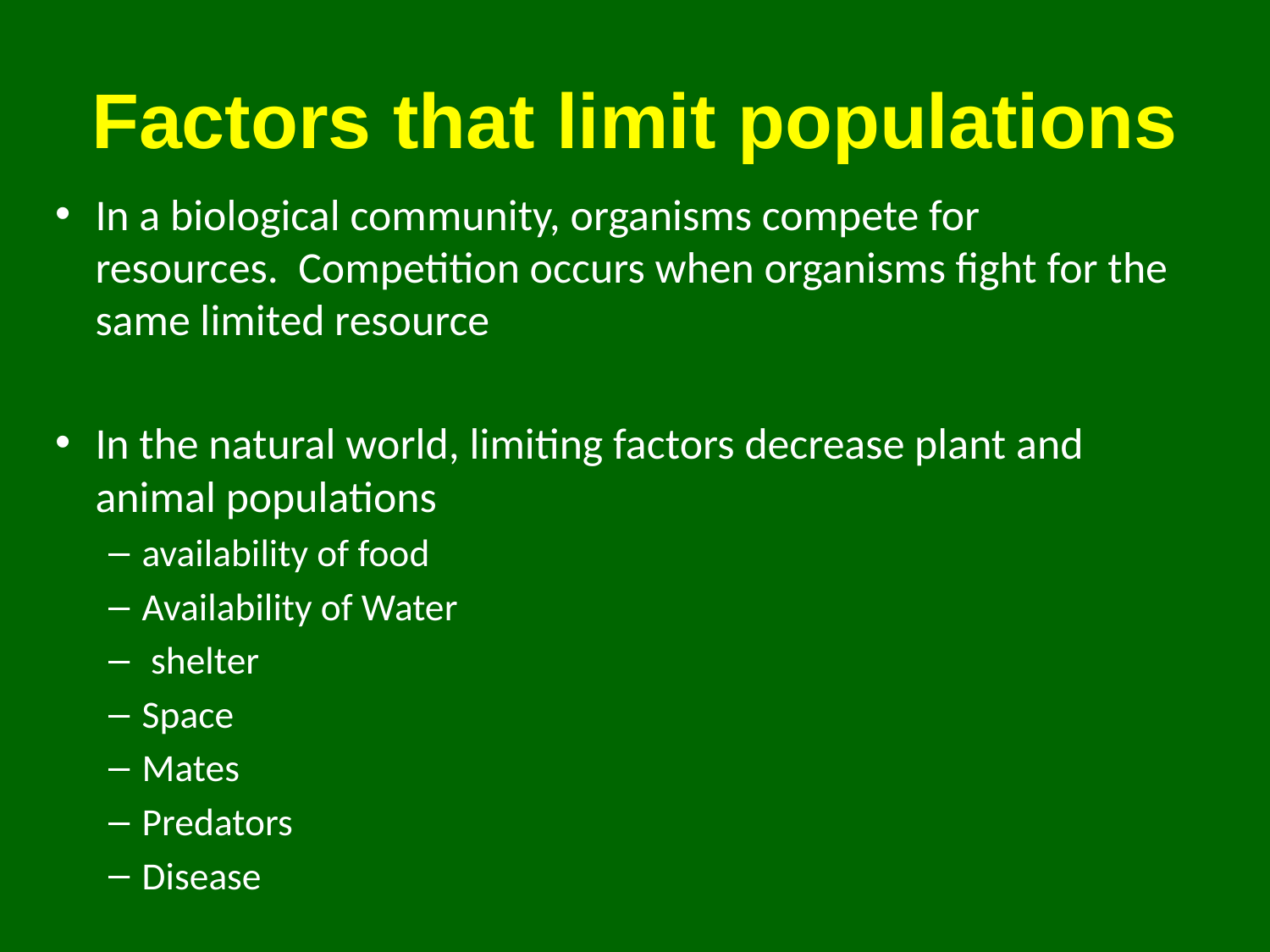

# Factors that limit populations
In a biological community, organisms compete for resources.  Competition occurs when organisms fight for the same limited resource

In the natural world, limiting factors decrease plant and animal populations
availability of food
Availability of Water
 shelter
Space
Mates
Predators
Disease